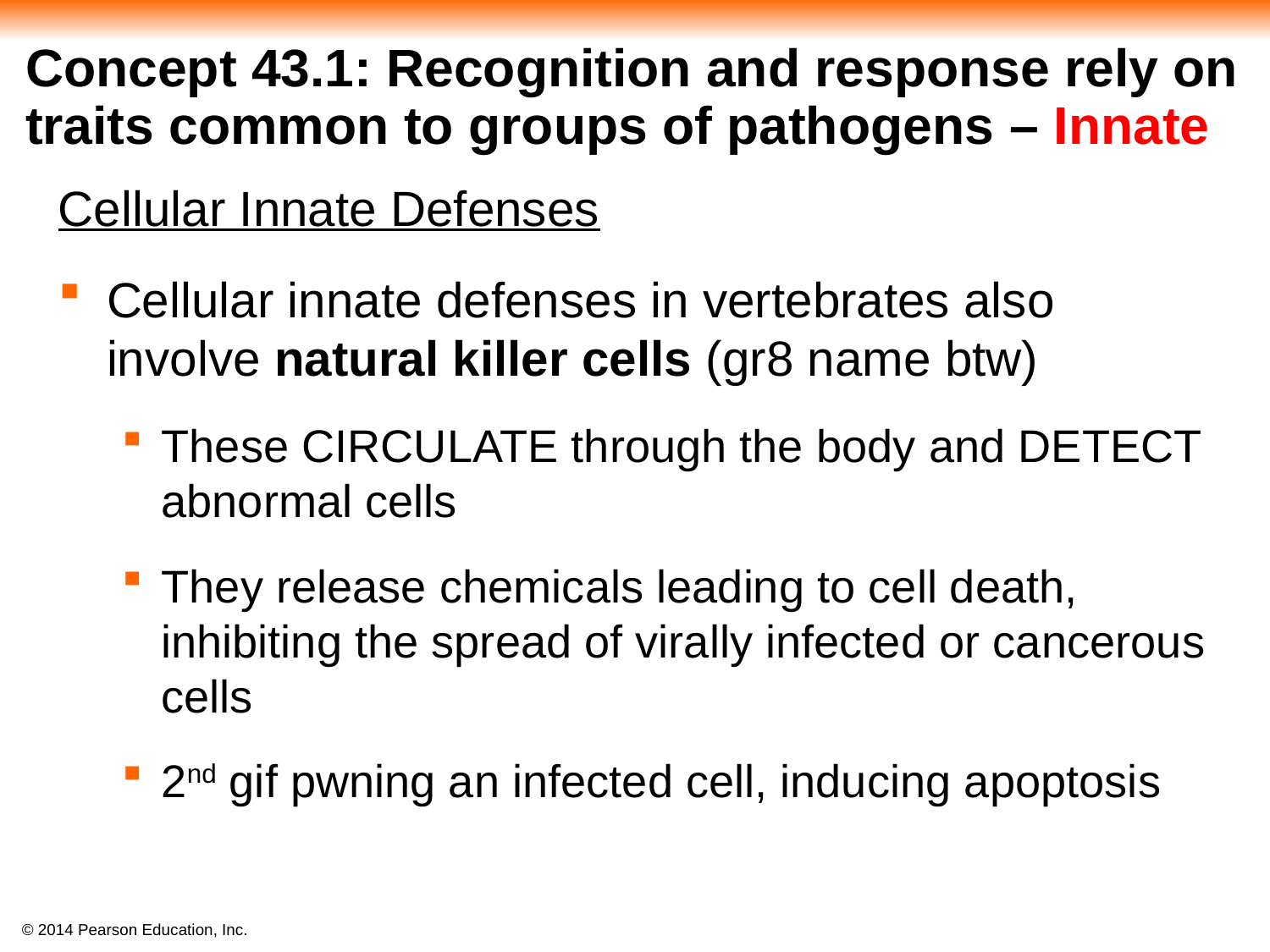

# Concept 43.1: Recognition and response rely on traits common to groups of pathogens – Innate
Cellular Innate Defenses
Cellular innate defenses in vertebrates also involve natural killer cells (gr8 name btw)
These CIRCULATE through the body and DETECT abnormal cells
They release chemicals leading to cell death, inhibiting the spread of virally infected or cancerous cells
2nd gif pwning an infected cell, inducing apoptosis